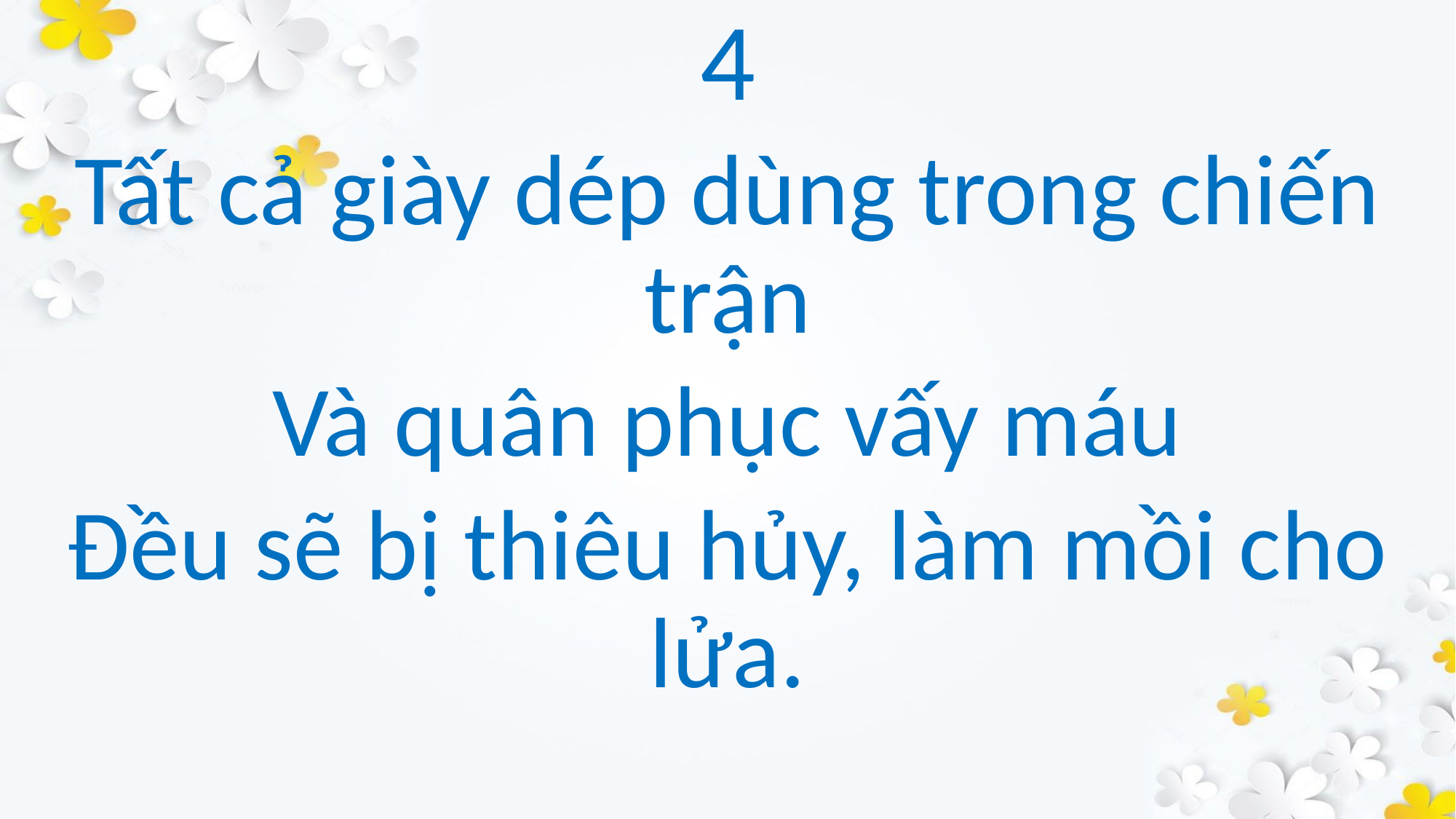

4
Tất cả giày dép dùng trong chiến trận
Và quân phục vấy máu
Đều sẽ bị thiêu hủy, làm mồi cho lửa.